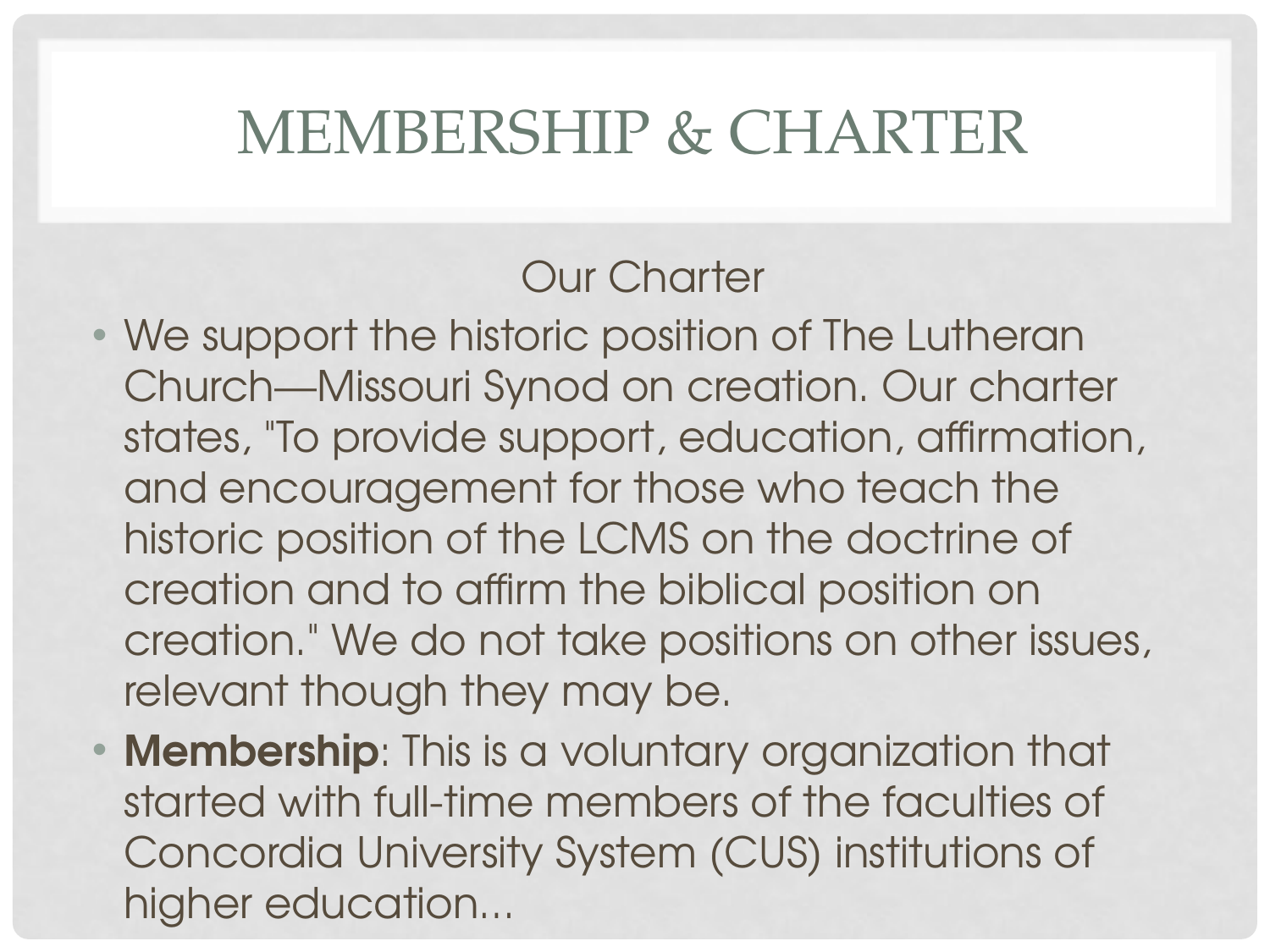

# Membership & charter
Our Charter
We support the historic position of The Lutheran Church—Missouri Synod on creation. Our charter states, "To provide support, education, affirmation, and encouragement for those who teach the historic position of the LCMS on the doctrine of creation and to affirm the biblical position on creation." We do not take positions on other issues, relevant though they may be.
Membership: This is a voluntary organization that started with full-time members of the faculties of Concordia University System (CUS) institutions of higher education…